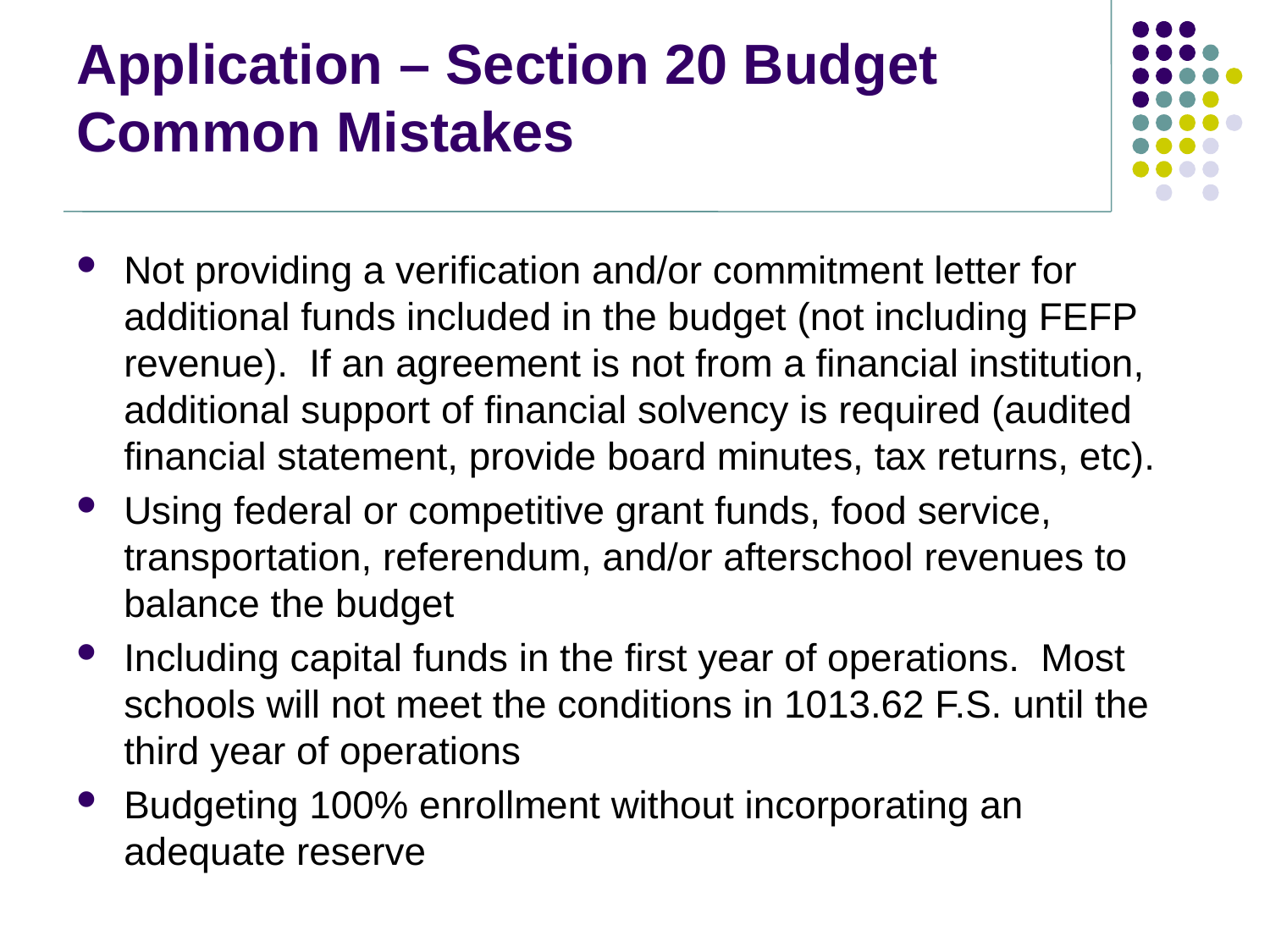

# Application – Section 20 Budget Common Mistakes
Not providing a verification and/or commitment letter for additional funds included in the budget (not including FEFP revenue).  If an agreement is not from a financial institution, additional support of financial solvency is required (audited financial statement, provide board minutes, tax returns, etc).
Using federal or competitive grant funds, food service, transportation, referendum, and/or afterschool revenues to balance the budget
Including capital funds in the first year of operations.  Most schools will not meet the conditions in 1013.62 F.S. until the third year of operations
Budgeting 100% enrollment without incorporating an adequate reserve